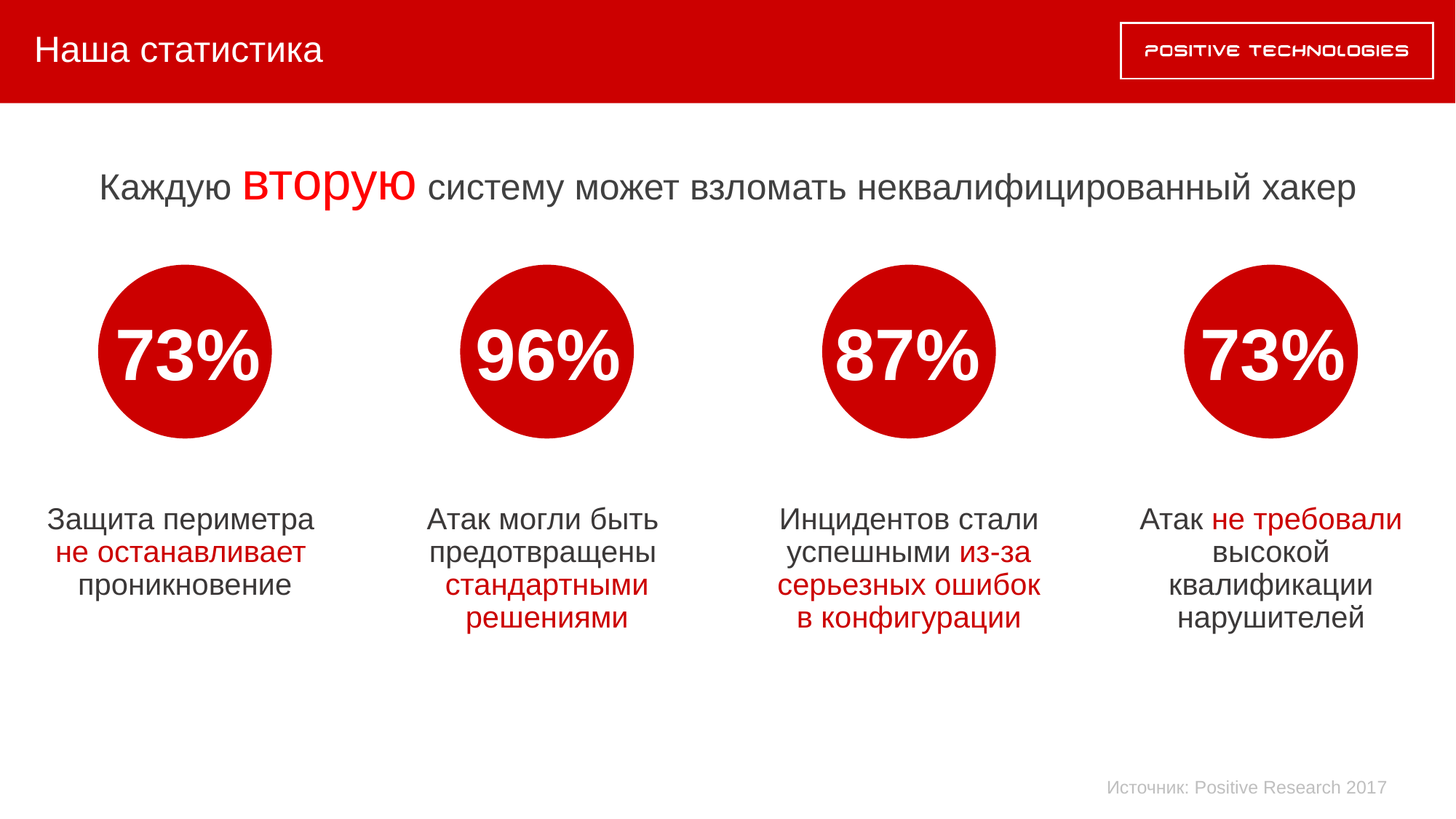

# Наша статистика
Каждую вторую систему может взломать неквалифицированный хакер

73%
96%
87%
73%
Защита периметра
не останавливает
проникновение

Атак могли быть
предотвращены
стандартными решениями

Инцидентов стали успешными из-за серьезных ошибок
в конфигурации

Атак не требовали высокой квалификации нарушителей

Источник: Positive Research 2017